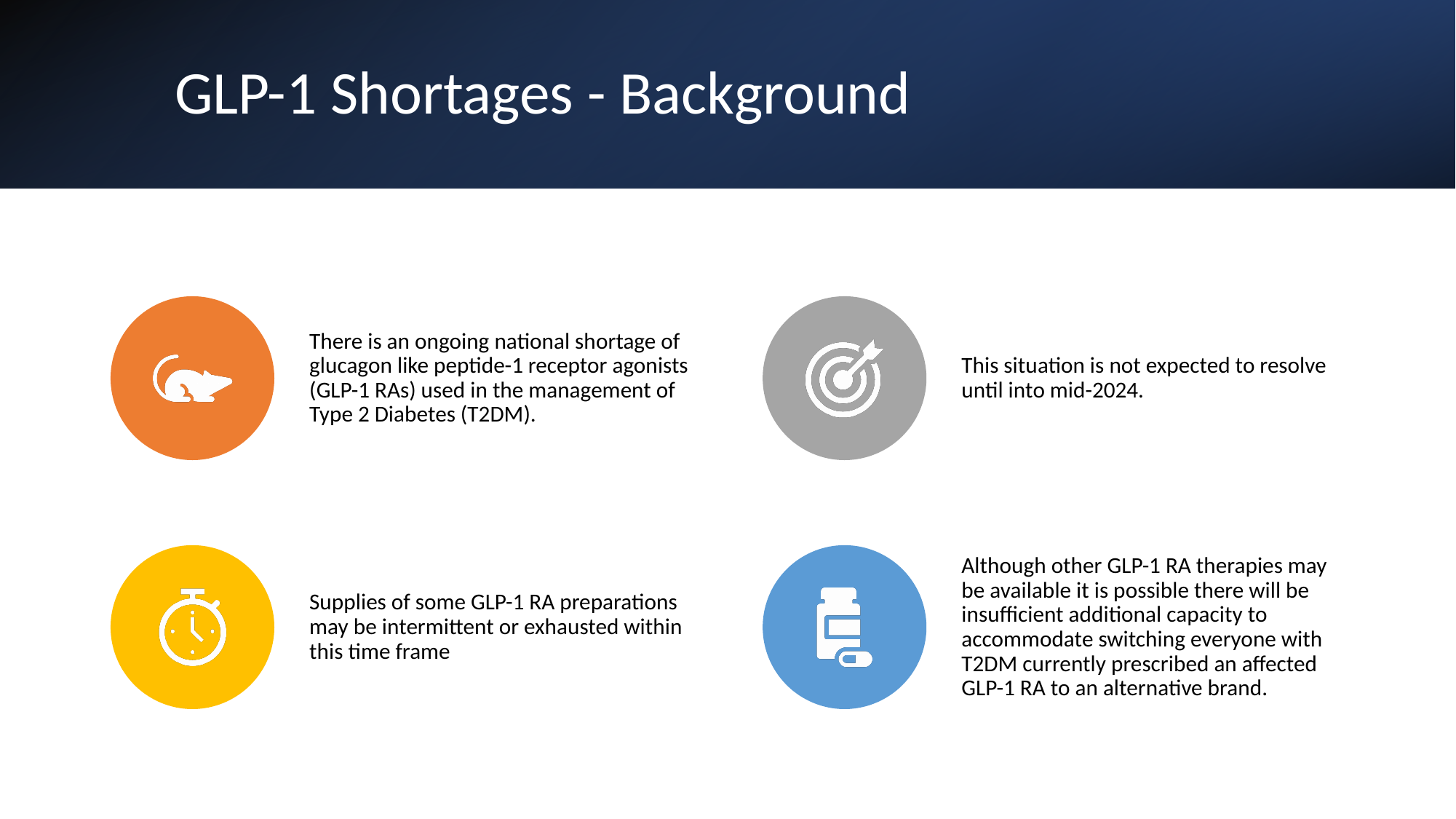

# GLP-1 Shortages - Background
There is an ongoing national shortage of glucagon like peptide-1 receptor agonists (GLP-1 RAs) used in the management of Type 2 Diabetes (T2DM).
This situation is not expected to resolve until into mid-2024.
Supplies of some GLP-1 RA preparations may be intermittent or exhausted within this time frame
Although other GLP-1 RA therapies may be available it is possible there will be insufficient additional capacity to accommodate switching everyone with T2DM currently prescribed an affected GLP-1 RA to an alternative brand.